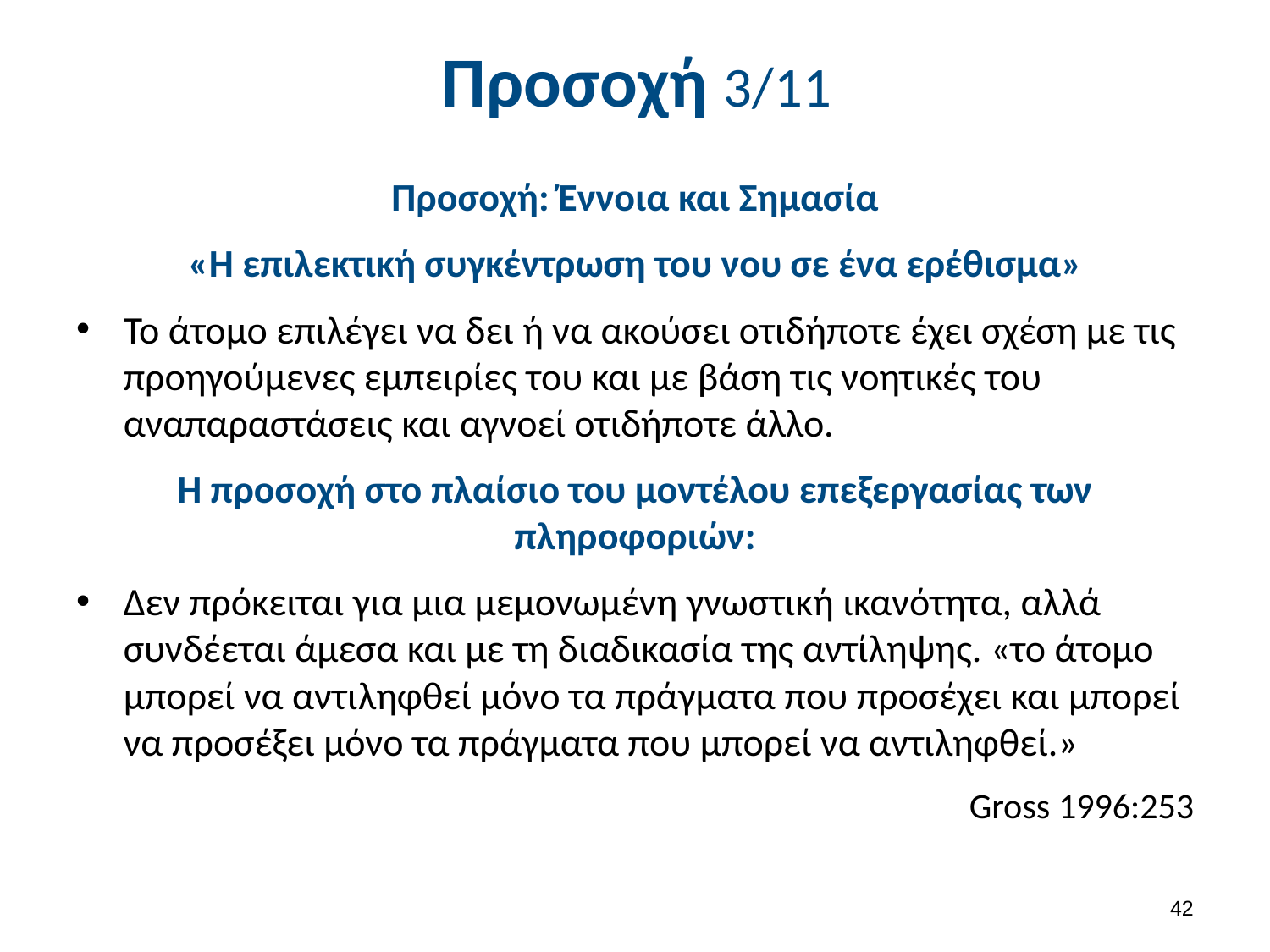

# Προσοχή 3/11
Προσοχή: Έννοια και Σημασία
«Η επιλεκτική συγκέντρωση του νου σε ένα ερέθισμα»
Το άτομο επιλέγει να δει ή να ακούσει οτιδήποτε έχει σχέση με τις προηγούμενες εμπειρίες του και με βάση τις νοητικές του αναπαραστάσεις και αγνοεί οτιδήποτε άλλο.
Η προσοχή στο πλαίσιο του μοντέλου επεξεργασίας των πληροφοριών:
Δεν πρόκειται για μια μεμονωμένη γνωστική ικανότητα, αλλά συνδέεται άμεσα και με τη διαδικασία της αντίληψης. «το άτομο μπορεί να αντιληφθεί μόνο τα πράγματα που προσέχει και μπορεί να προσέξει μόνο τα πράγματα που μπορεί να αντιληφθεί.»
Gross 1996:253
42